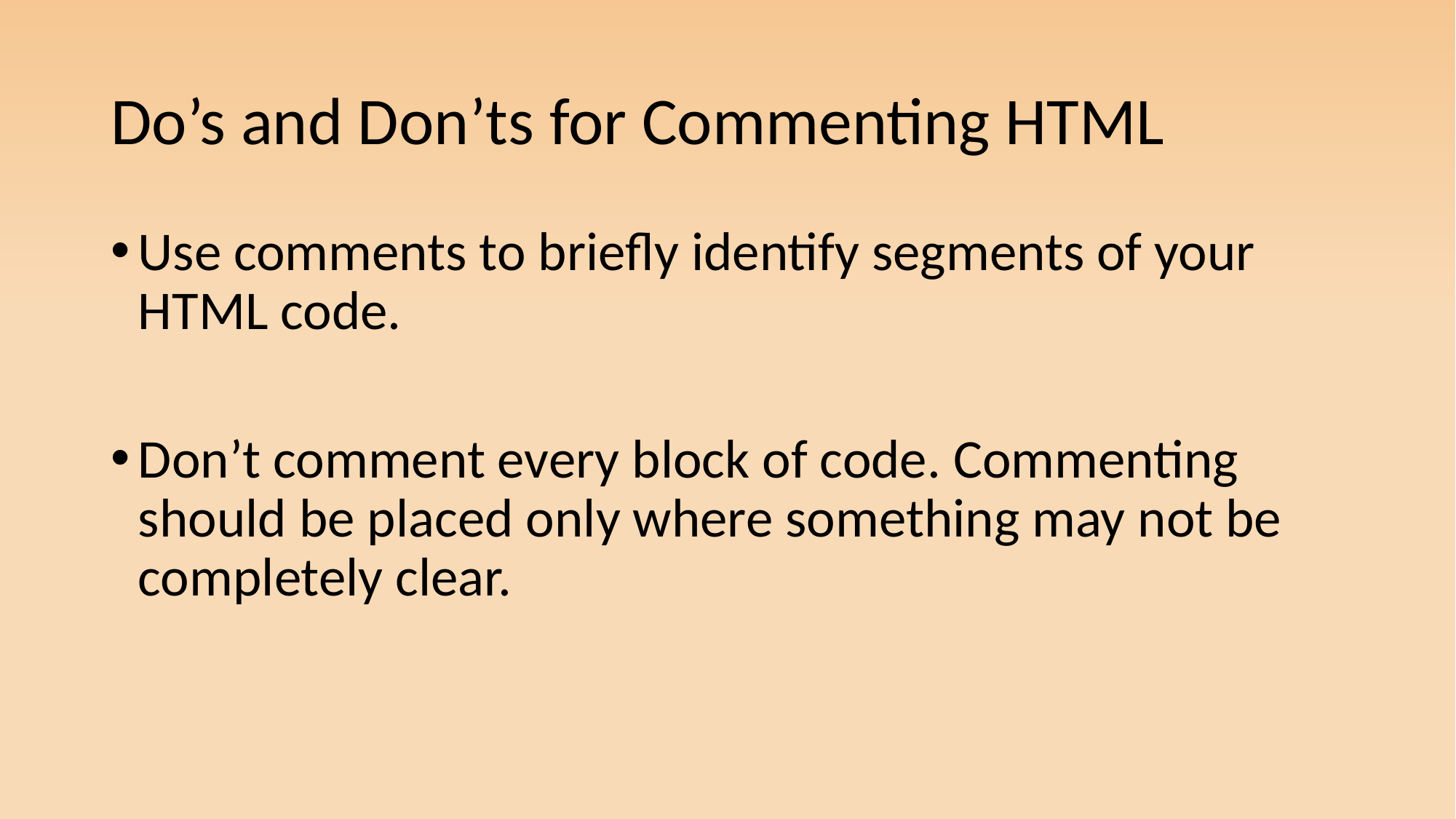

# Do’s and Don’ts for Commenting HTML
Use comments to briefly identify segments of your HTML code.

Don’t comment every block of code. Commenting should be placed only where something may not be completely clear.